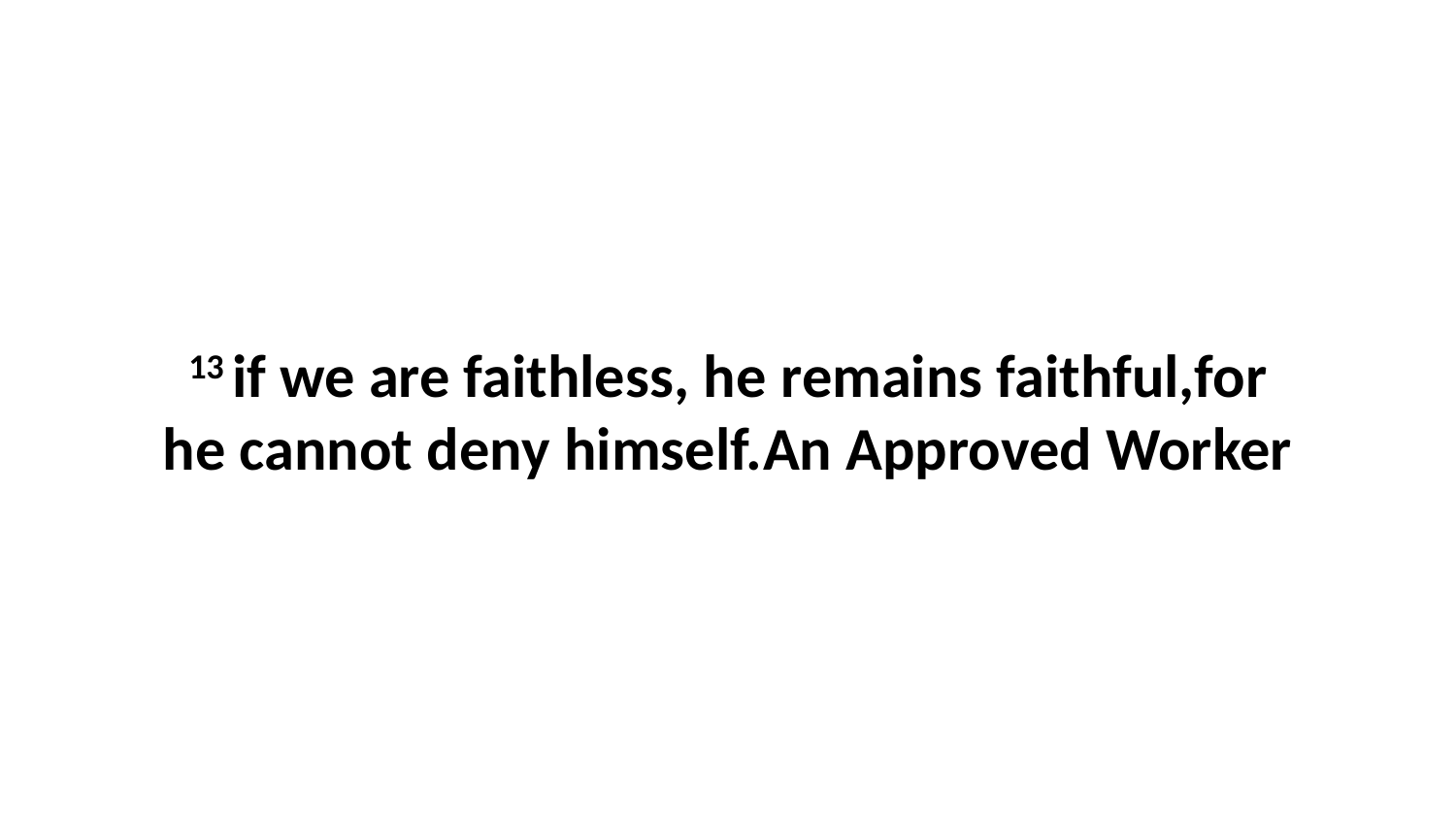

13 if we are faithless, he remains faithful,for he cannot deny himself.An Approved Worker